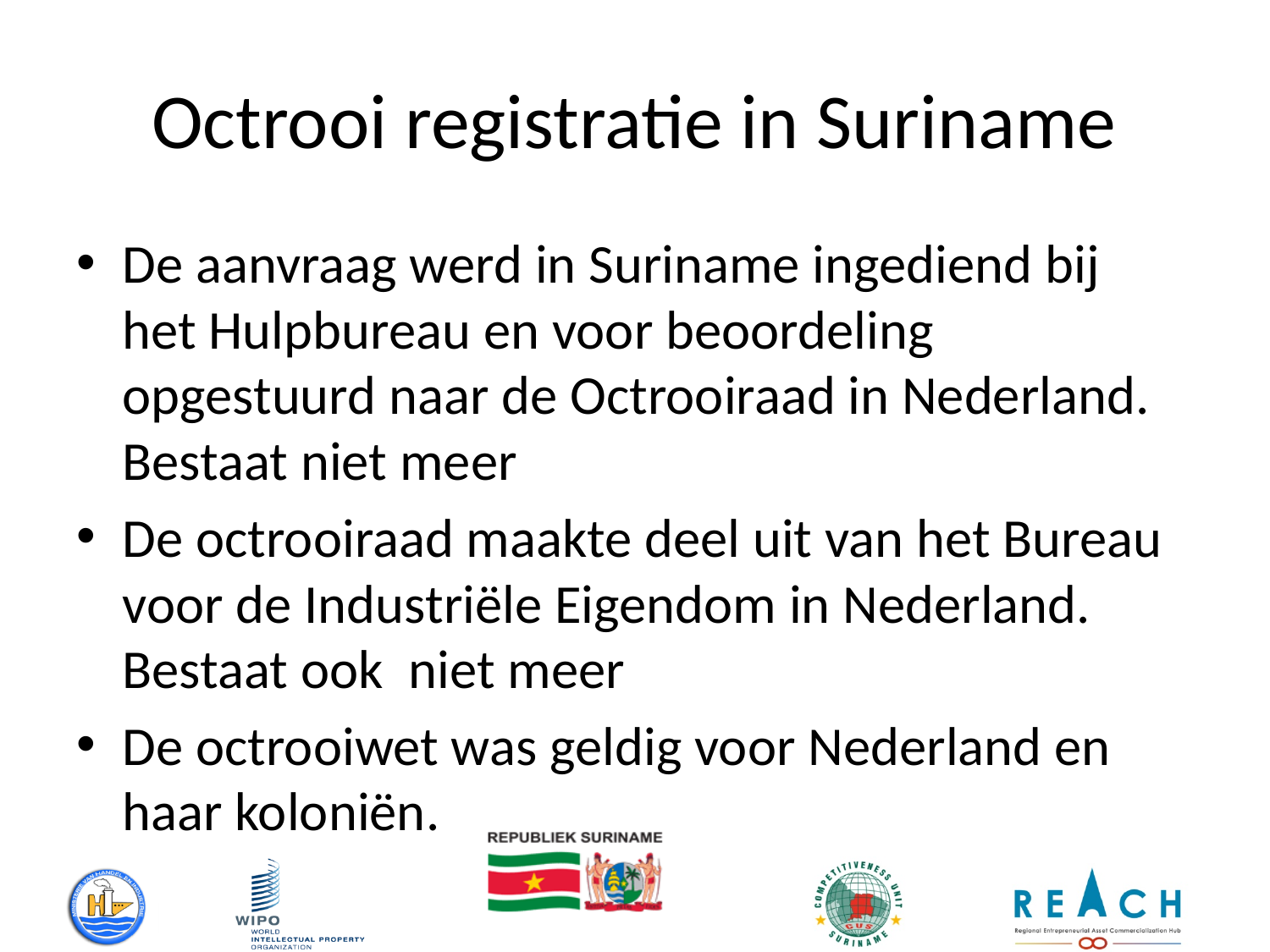

# Octrooi registratie in Suriname
De aanvraag werd in Suriname ingediend bij  het Hulpbureau en voor beoordeling opgestuurd naar de Octrooiraad in Nederland. Bestaat niet meer
De octrooiraad maakte deel uit van het Bureau voor de Industriële Eigendom in Nederland. Bestaat ook  niet meer
De octrooiwet was geldig voor Nederland en haar koloniën.